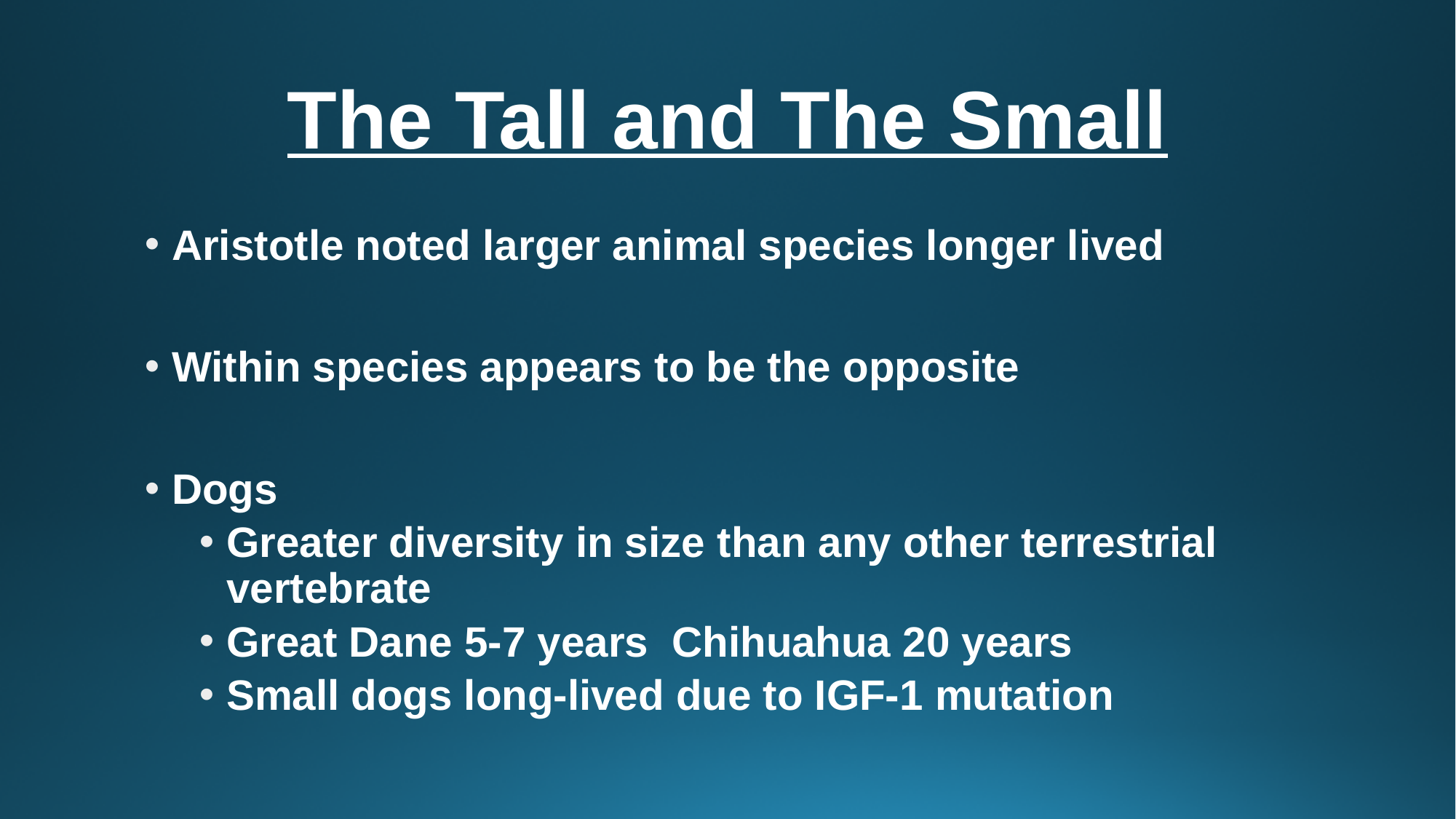

# The Tall and The Small
Aristotle noted larger animal species longer lived

Within species appears to be the opposite

Dogs
Greater diversity in size than any other terrestrial vertebrate
Great Dane 5-7 years  Chihuahua 20 years
Small dogs long-lived due to IGF-1 mutation